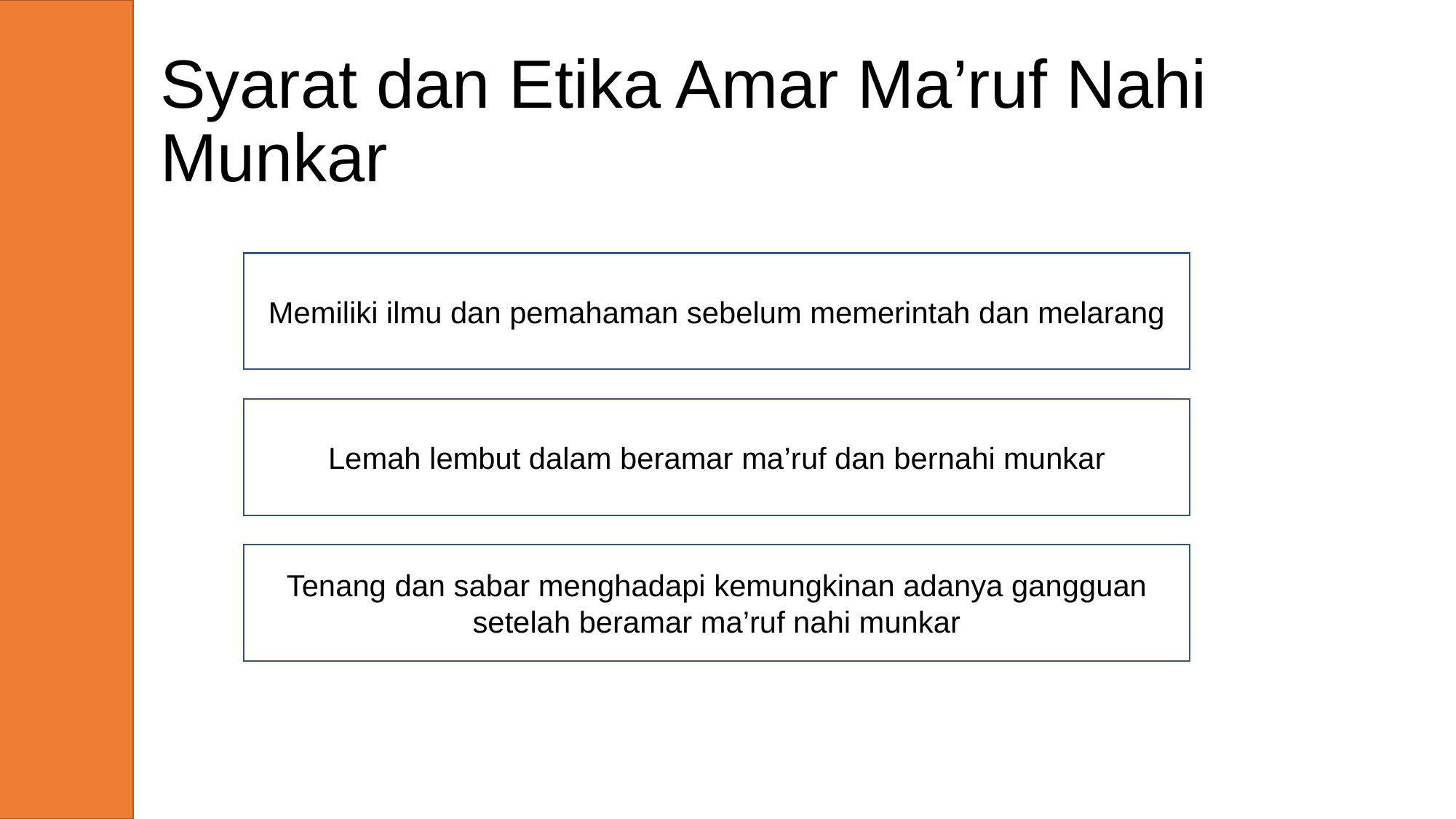

Syarat dan Etika Amar Ma’ruf Nahi Munkar
Memiliki ilmu dan pemahaman sebelum memerintah dan melarang
Lemah lembut dalam beramar ma’ruf dan bernahi munkar
Tenang dan sabar menghadapi kemungkinan adanya gangguan setelah beramar ma’ruf nahi munkar